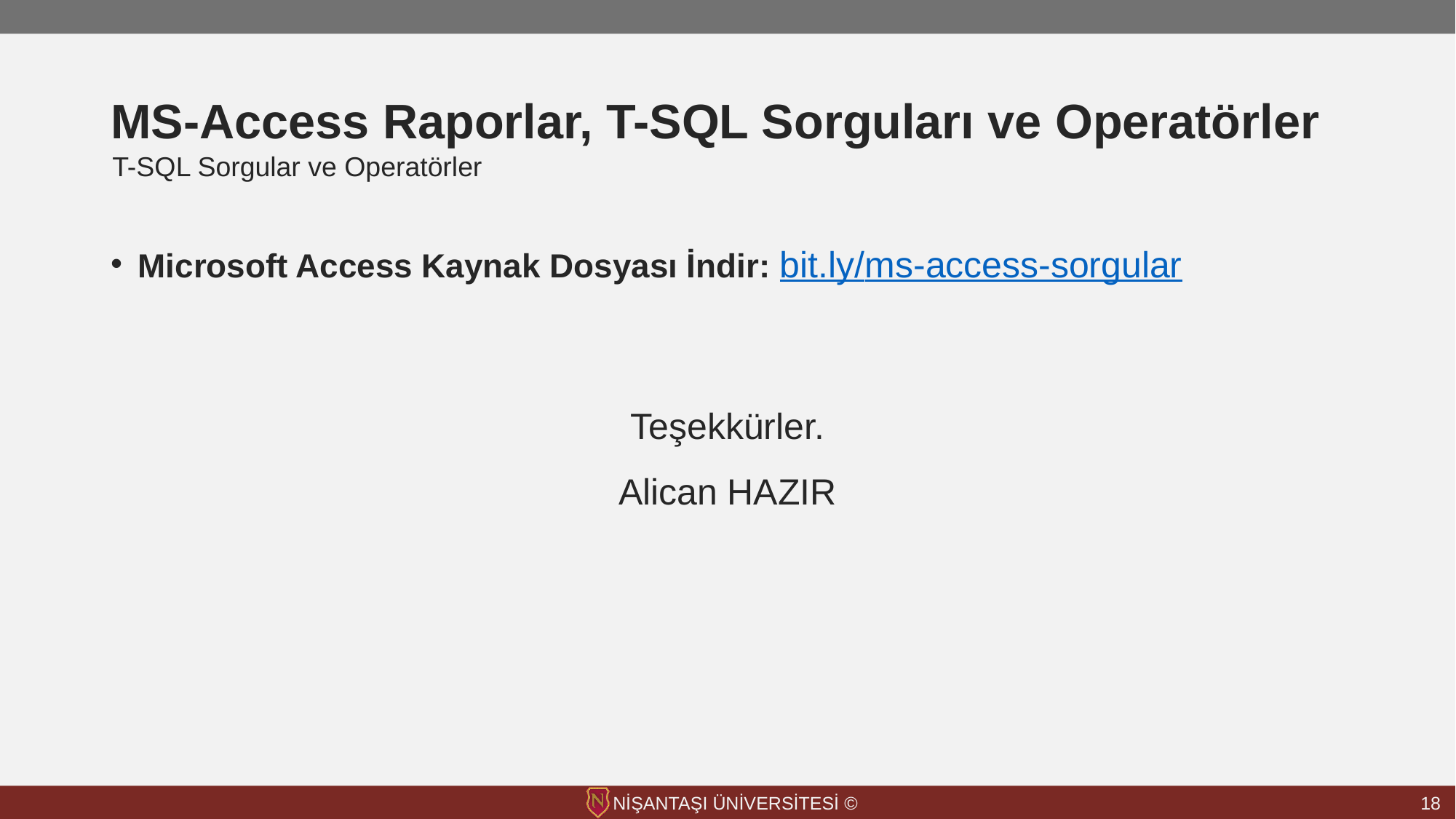

# MS-Access Raporlar, T-SQL Sorguları ve Operatörler
T-SQL Sorgular ve Operatörler
Microsoft Access Kaynak Dosyası İndir: bit.ly/ms-access-sorgular

Teşekkürler.
Alican HAZIR